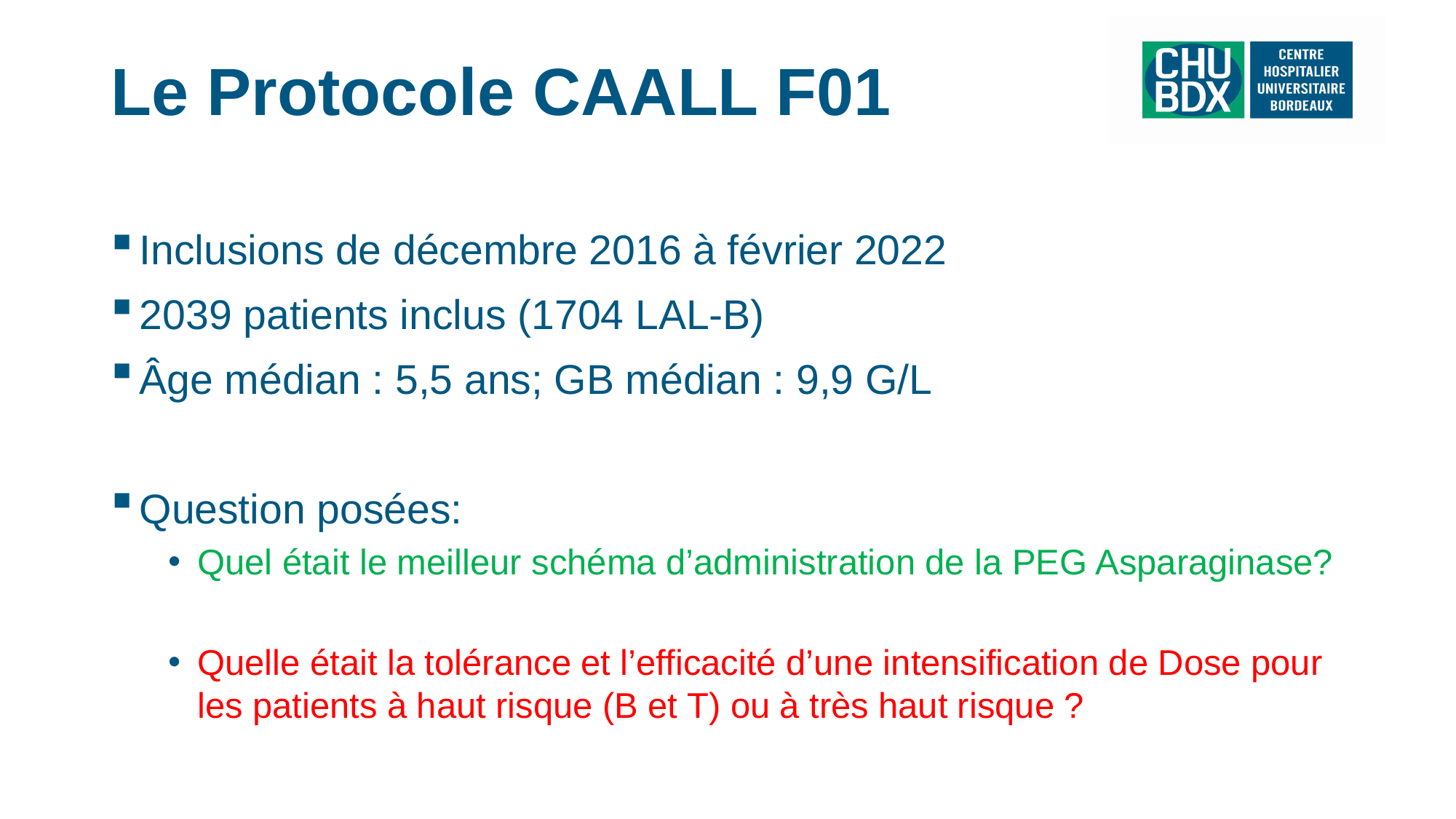

# Le Protocole CAALL F01

Inclusions de décembre 2016 à février 2022
2039 patients inclus (1704 LAL-B)
Âge médian : 5,5 ans; GB médian : 9,9 G/L

Question posées:
Quel était le meilleur schéma d’administration de la PEG Asparaginase?

Quelle était la tolérance et l’efficacité d’une intensification de Dose pour les patients à haut risque (B et T) ou à très haut risque ?